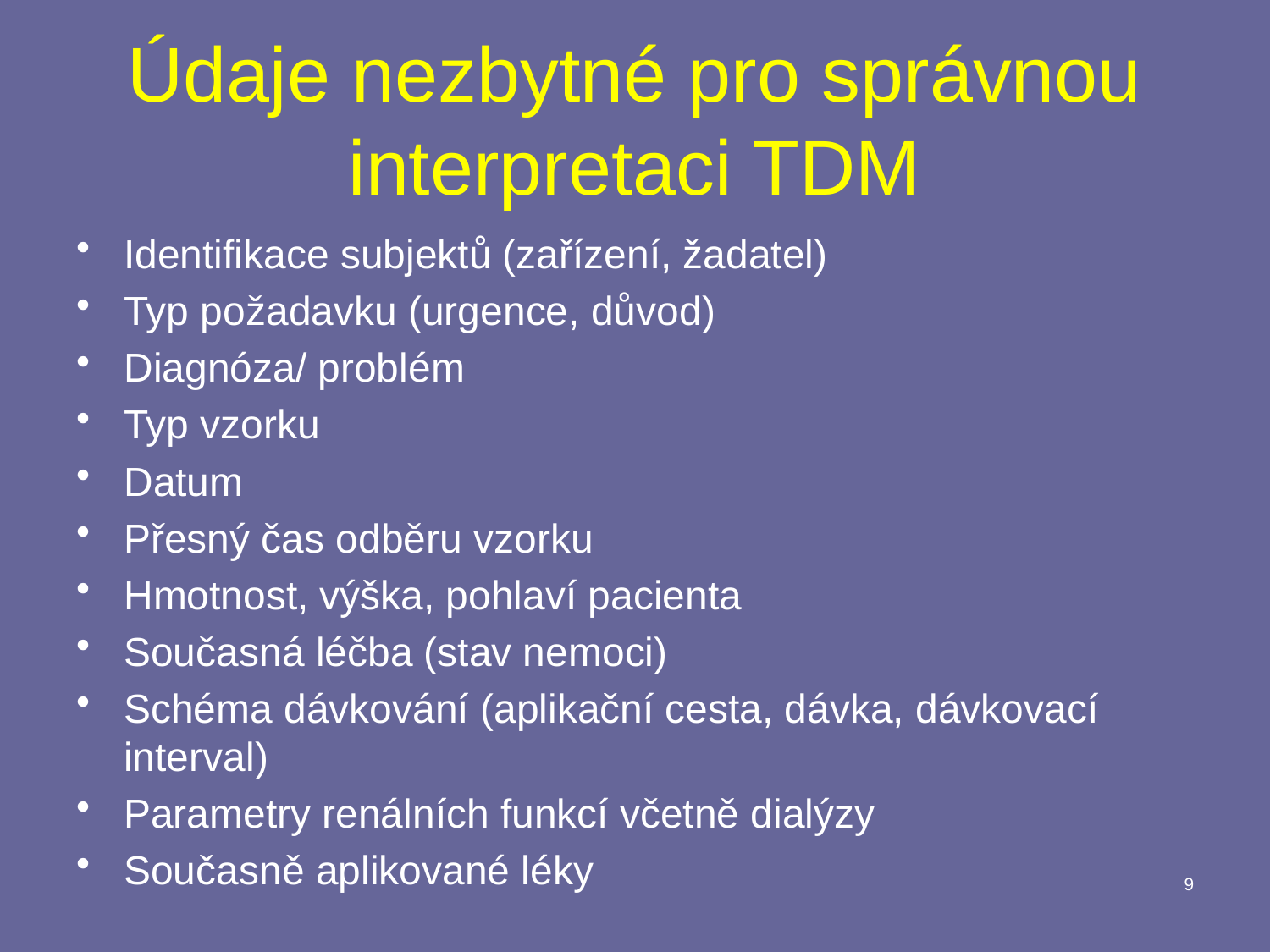

# Údaje nezbytné pro správnou interpretaci TDM
Identifikace subjektů (zařízení, žadatel)
Typ požadavku (urgence, důvod)
Diagnóza/ problém
Typ vzorku
Datum
Přesný čas odběru vzorku
Hmotnost, výška, pohlaví pacienta
Současná léčba (stav nemoci)
Schéma dávkování (aplikační cesta, dávka, dávkovací interval)
Parametry renálních funkcí včetně dialýzy
Současně aplikované léky
9